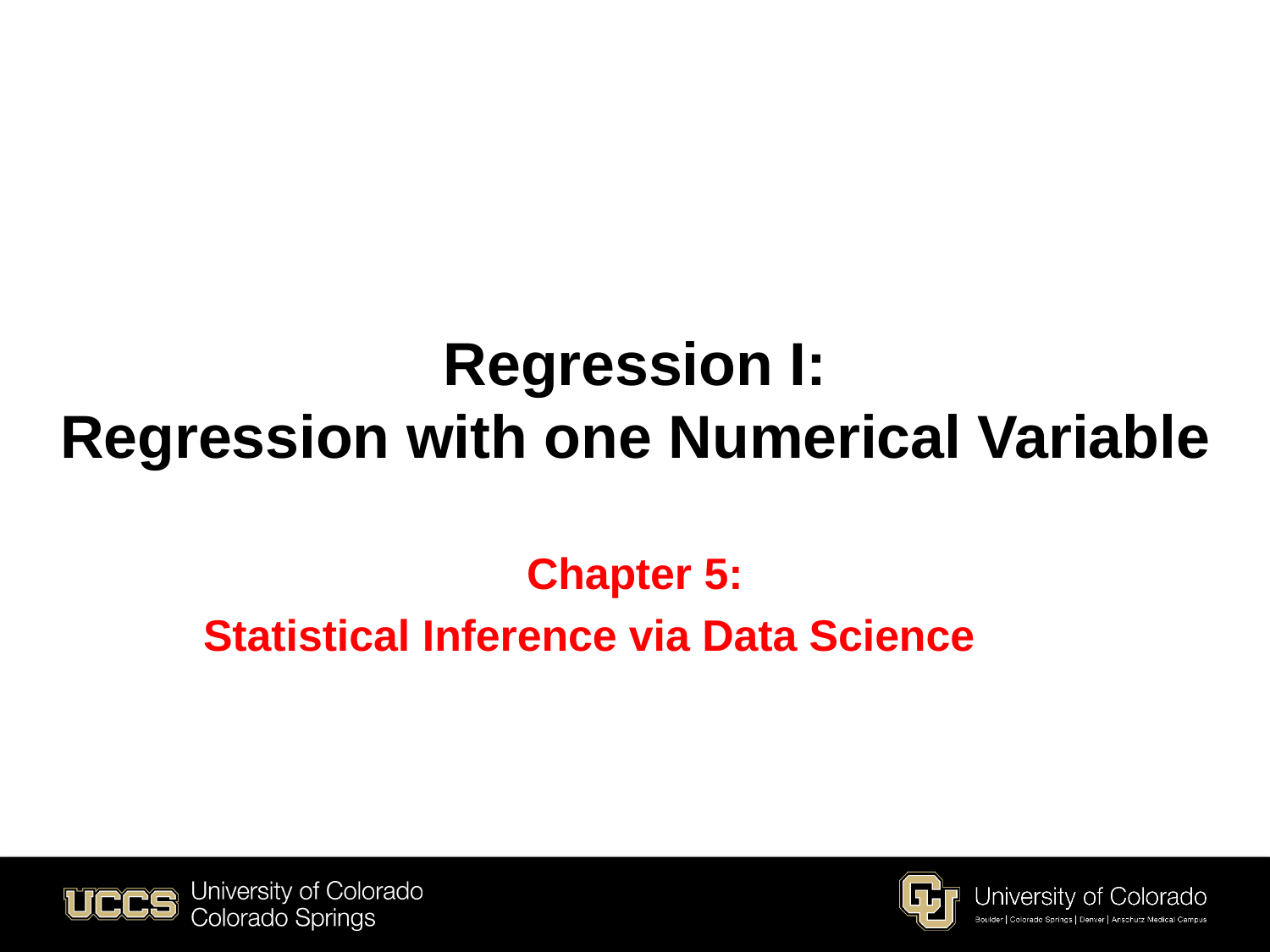

# Regression I: Regression with one Numerical Variable
Chapter 5:
Statistical Inference via Data Science